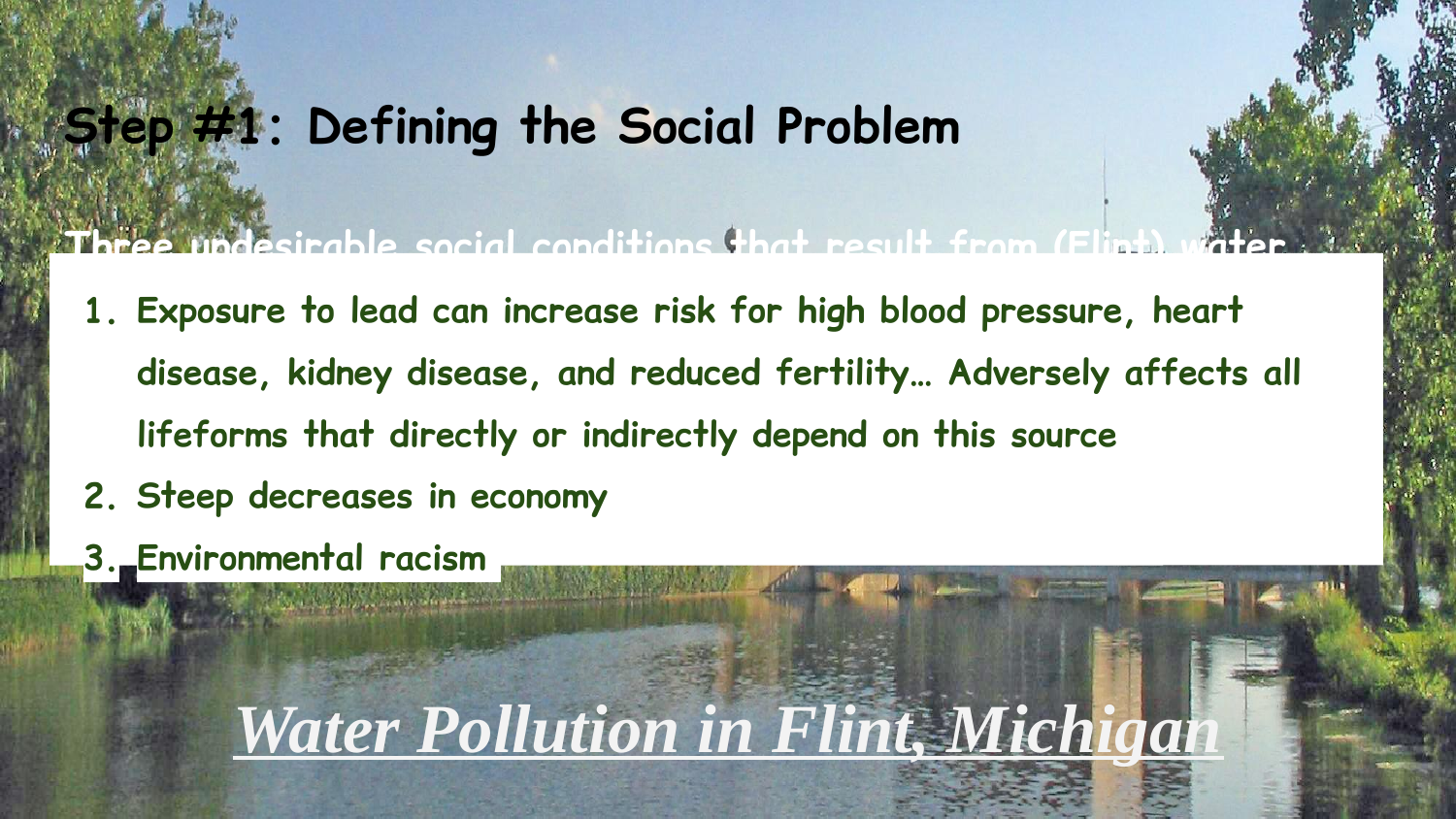

# Step #1: Defining the Social Problem

Three undesirable social conditions that result from (Flint) water pollution:

Exposure to lead can increase risk for high blood pressure, heart disease, kidney disease, and reduced fertility… Adversely affects all lifeforms that directly or indirectly depend on this source
Steep decreases in economy
Environmental racism

Water Pollution in Flint, Michigan